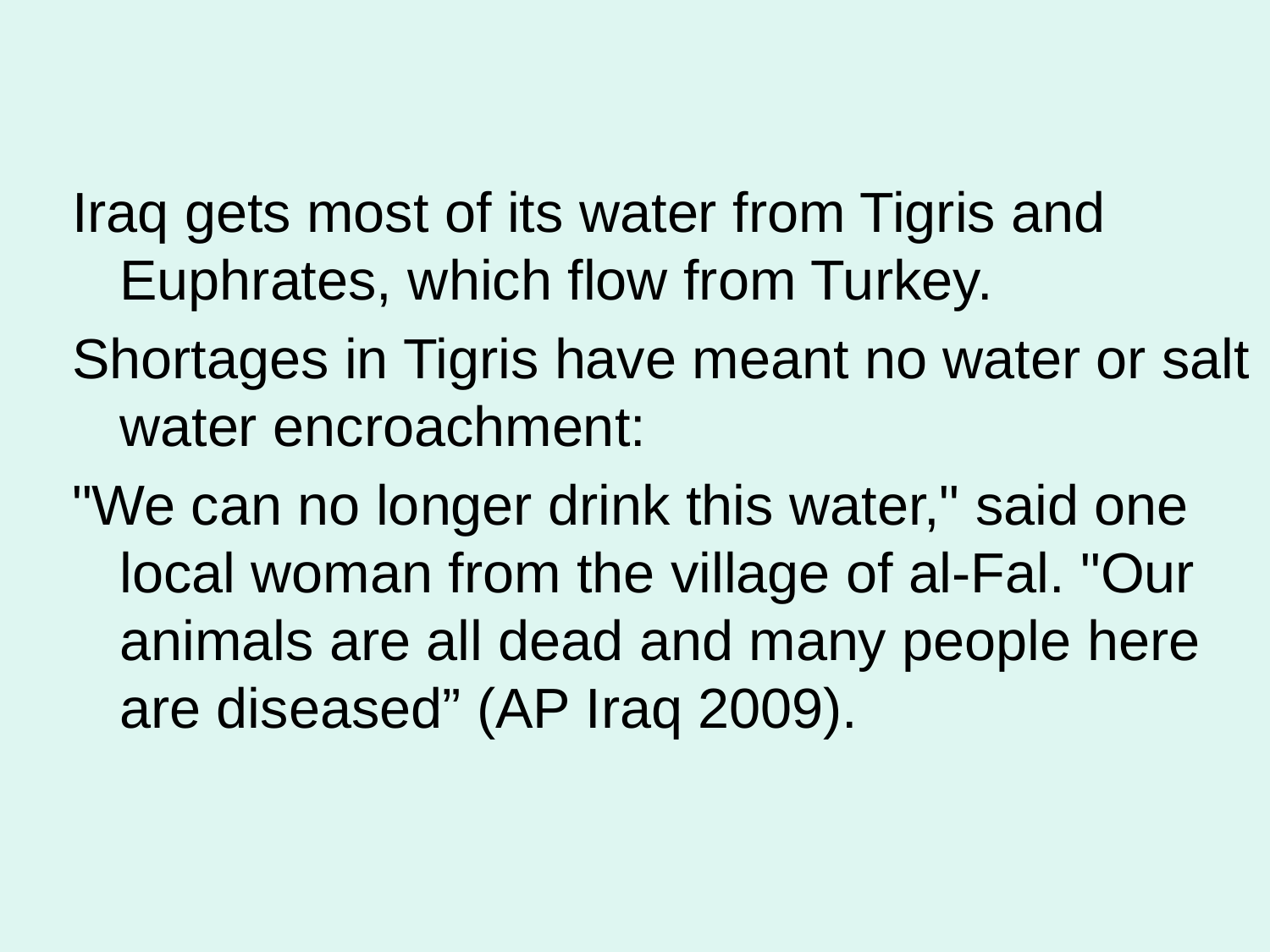

Iraq gets most of its water from Tigris and Euphrates, which flow from Turkey.
Shortages in Tigris have meant no water or salt water encroachment:
"We can no longer drink this water," said one local woman from the village of al-Fal. "Our animals are all dead and many people here are diseased” (AP Iraq 2009).